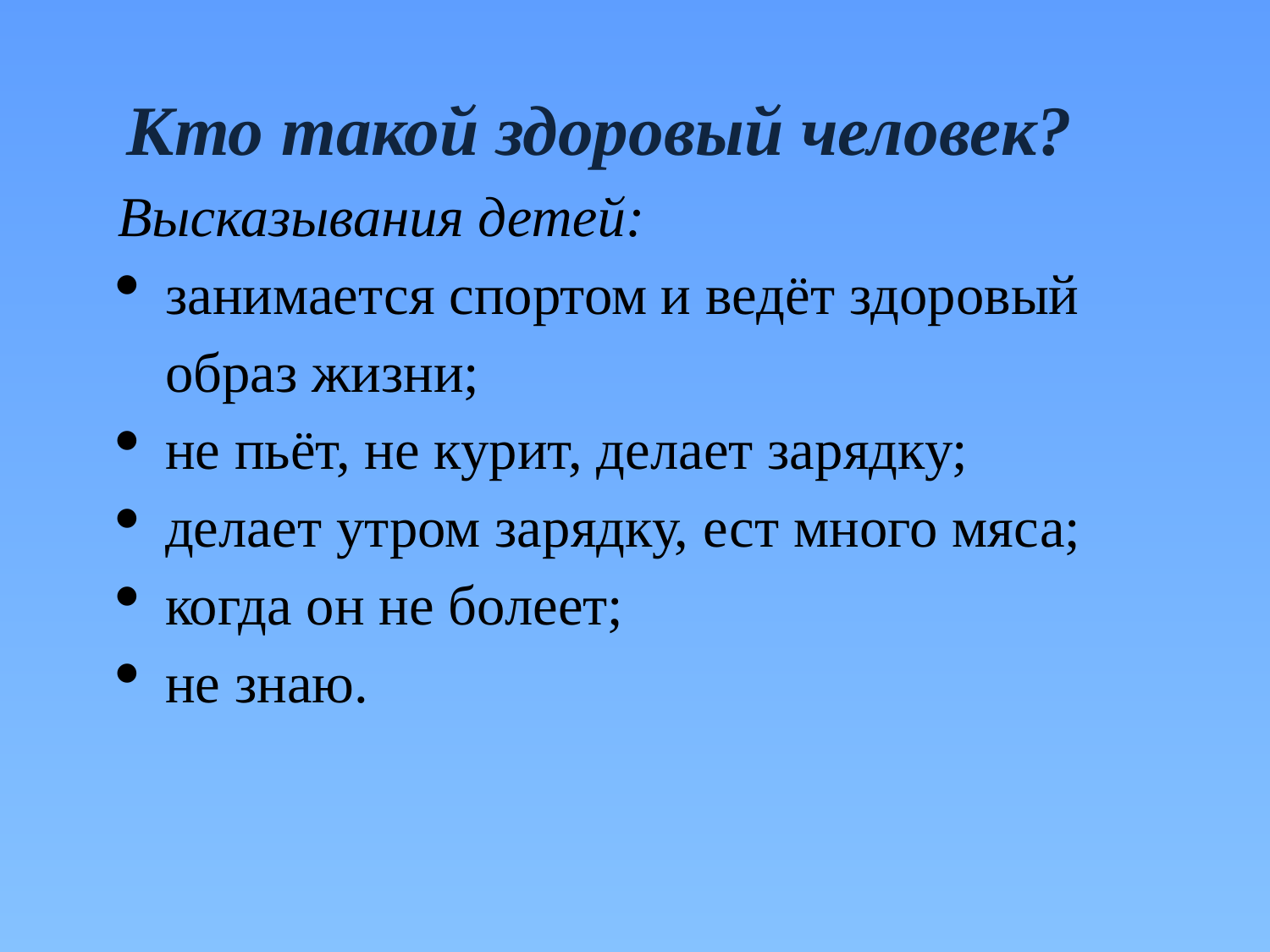

Кто такой здоровый человек?
Высказывания детей:
занимается спортом и ведёт здоровый образ жизни;
не пьёт, не курит, делает зарядку;
делает утром зарядку, ест много мяса;
когда он не болеет;
не знаю.